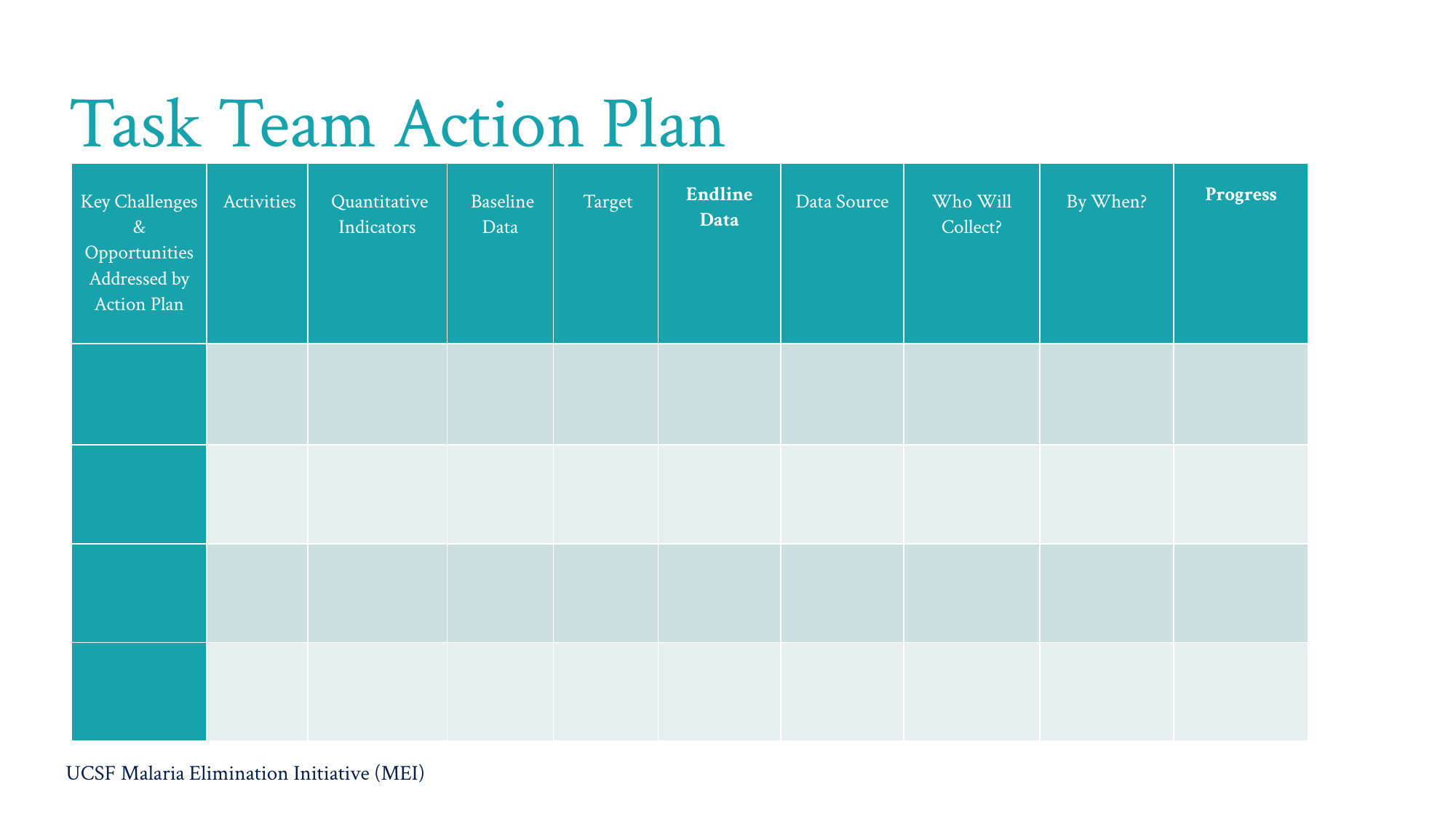

# Task Team Action Plan
| Key Challenges & Opportunities Addressed by Action Plan | Activities | Quantitative Indicators | Baseline Data | Target | Endline Data | Data Source | Who Will Collect? | By When? | Progress |
| --- | --- | --- | --- | --- | --- | --- | --- | --- | --- |
|  |  |  |  |  |  |  |  |  |  |
|  |  |  |  |  |  |  |  |  |  |
|  |  |  |  |  |  |  |  |  |  |
|  |  |  |  |  |  |  |  |  |  |